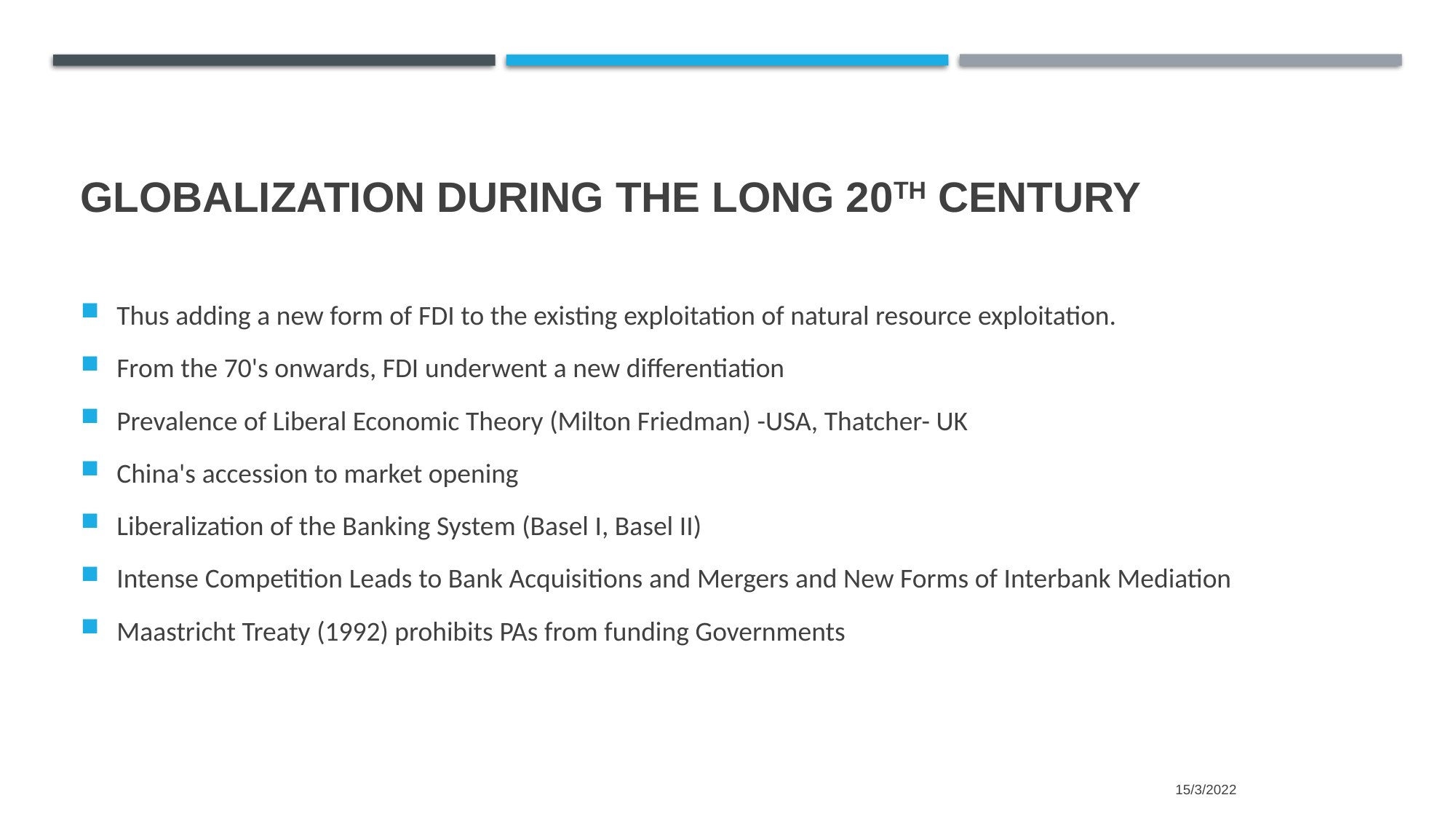

# Globalization during the long 20th century
Thus adding a new form of FDI to the existing exploitation of natural resource exploitation.
From the 70's onwards, FDI underwent a new differentiation
Prevalence of Liberal Economic Theory (Milton Friedman) -USA, Thatcher- UK
China's accession to market opening
Liberalization of the Banking System (Basel I, Basel II)
Intense Competition Leads to Bank Acquisitions and Mergers and New Forms of Interbank Mediation
Maastricht Treaty (1992) prohibits PAs from funding Governments

15/3/2022